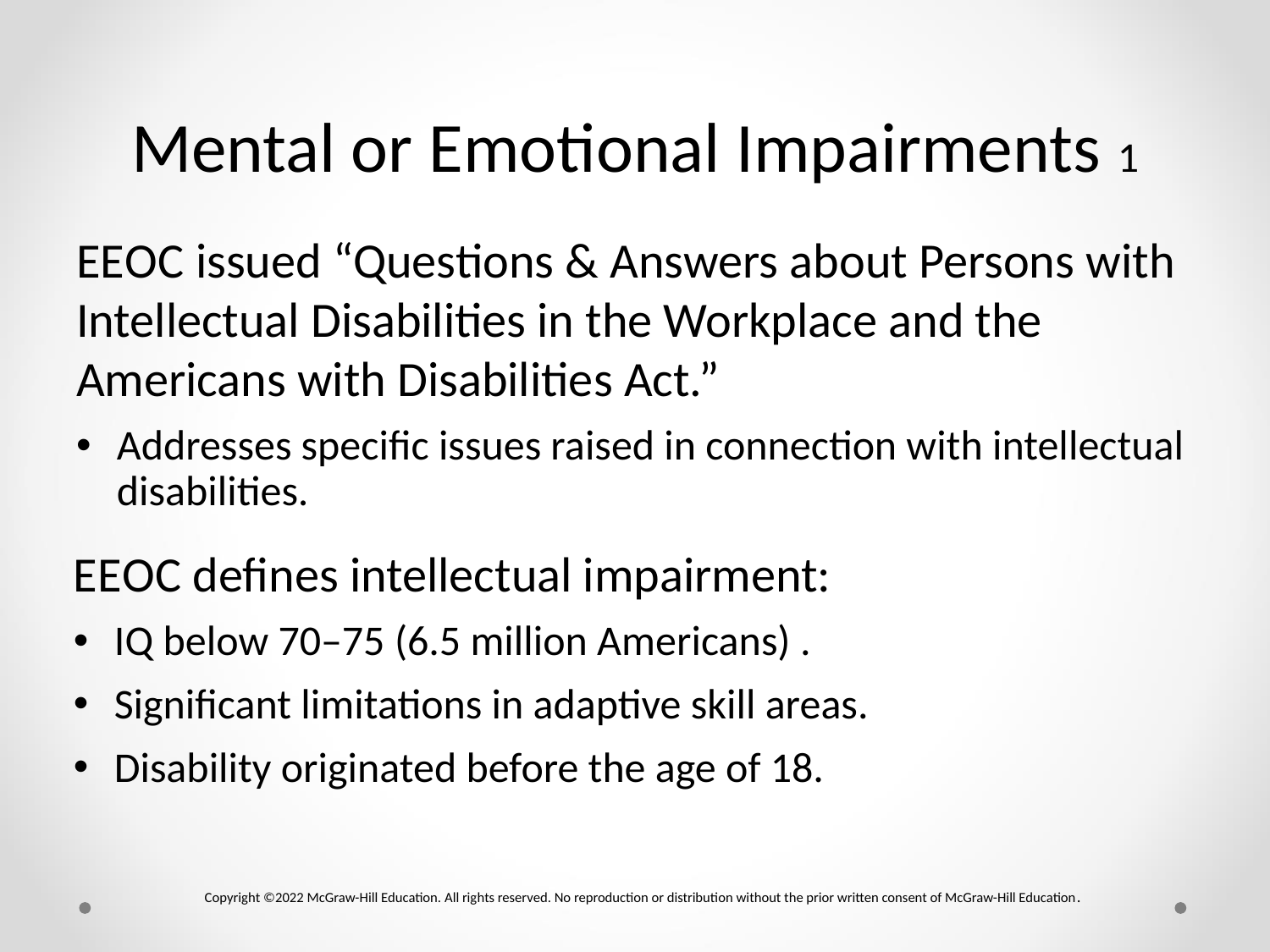

# Mental or Emotional Impairments 1
E E O C issued “Questions & Answers about Persons with Intellectual Disabilities in the Workplace and the Americans with Disabilities Act.”
Addresses specific issues raised in connection with intellectual disabilities.
E E O C defines intellectual impairment:
I Q below 70–75 (6.5 million Americans) .
Significant limitations in adaptive skill areas.
Disability originated before the age of 18.